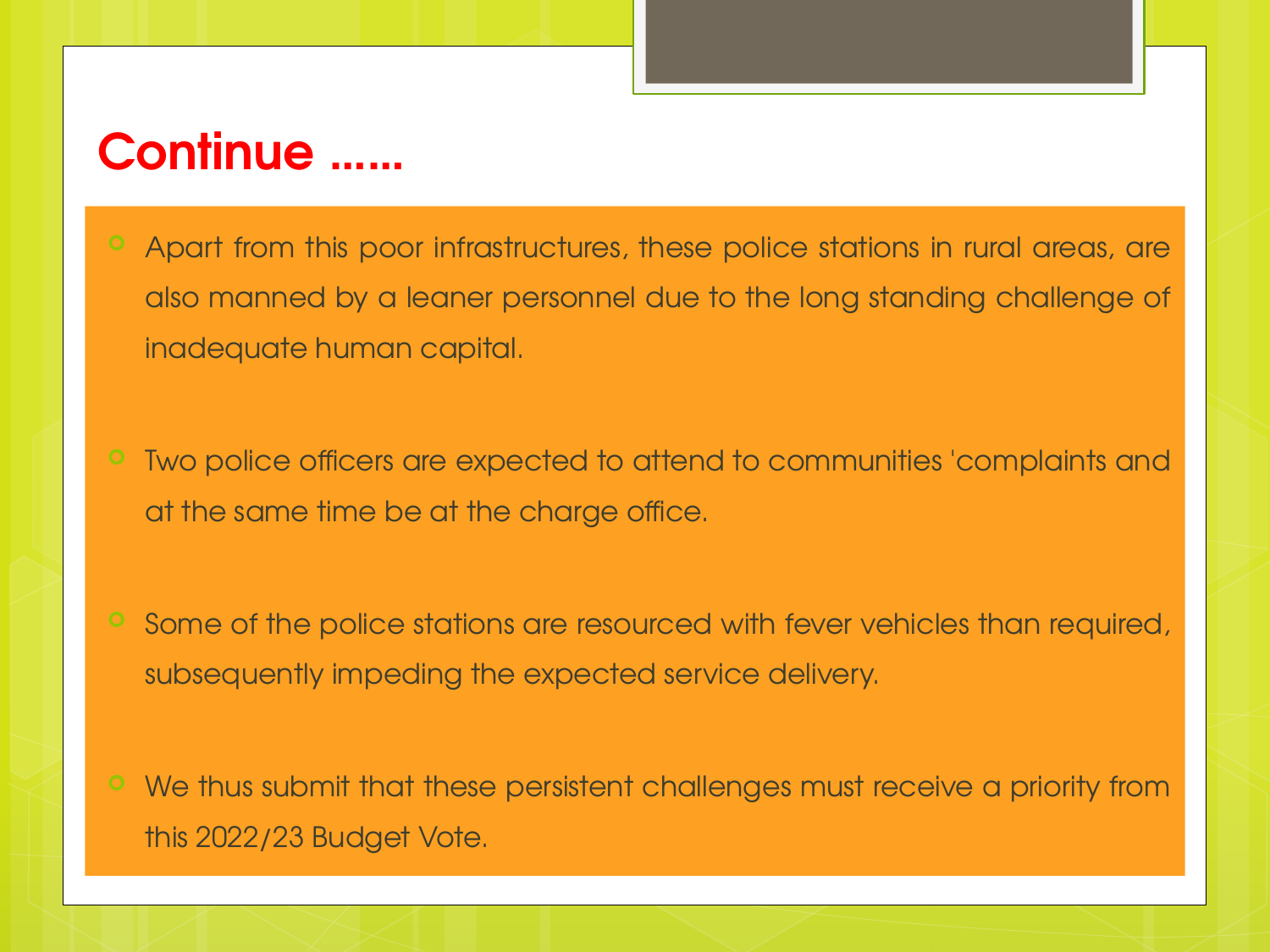

# Continue ……
Apart from this poor infrastructures, these police stations in rural areas, are also manned by a leaner personnel due to the long standing challenge of inadequate human capital.

Two police officers are expected to attend to communities 'complaints and at the same time be at the charge office.

Some of the police stations are resourced with fever vehicles than required, subsequently impeding the expected service delivery.

We thus submit that these persistent challenges must receive a priority from this 2022/23 Budget Vote.